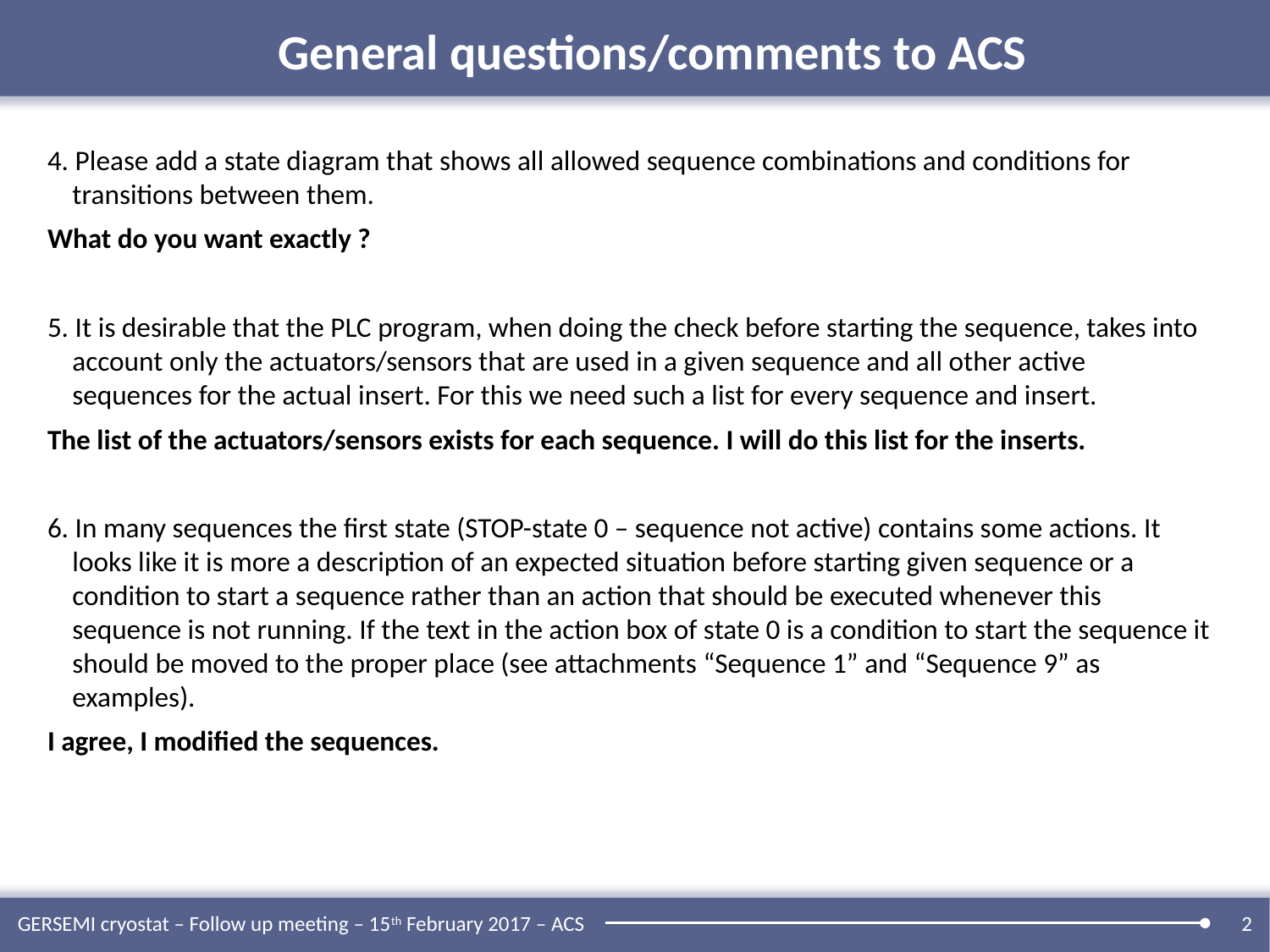

# General questions/comments to ACS
4. Please add a state diagram that shows all allowed sequence combinations and conditions for transitions between them.
What do you want exactly ?

5. It is desirable that the PLC program, when doing the check before starting the sequence, takes into account only the actuators/sensors that are used in a given sequence and all other active sequences for the actual insert. For this we need such a list for every sequence and insert.
The list of the actuators/sensors exists for each sequence. I will do this list for the inserts.

6. In many sequences the first state (STOP-state 0 – sequence not active) contains some actions. It looks like it is more a description of an expected situation before starting given sequence or a condition to start a sequence rather than an action that should be executed whenever this sequence is not running. If the text in the action box of state 0 is a condition to start the sequence it should be moved to the proper place (see attachments “Sequence 1” and “Sequence 9” as examples).
I agree, I modified the sequences.